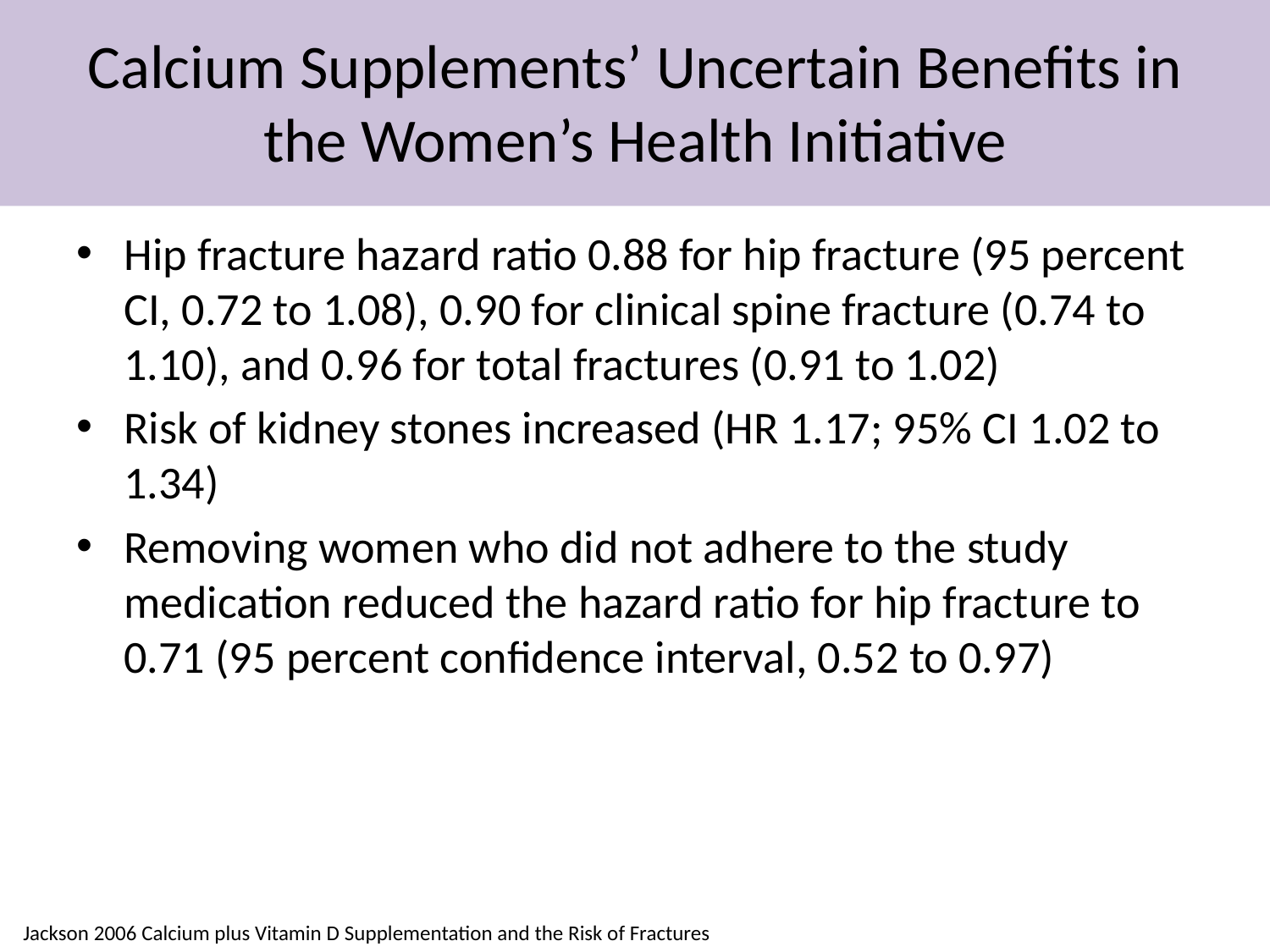

# Calcium Supplements’ Uncertain Benefits in the Women’s Health Initiative
Hip fracture hazard ratio 0.88 for hip fracture (95 percent CI, 0.72 to 1.08), 0.90 for clinical spine fracture (0.74 to 1.10), and 0.96 for total fractures (0.91 to 1.02)
Risk of kidney stones increased (HR 1.17; 95% CI 1.02 to 1.34)
Removing women who did not adhere to the study medication reduced the hazard ratio for hip fracture to 0.71 (95 percent confidence interval, 0.52 to 0.97)

Jackson 2006 Calcium plus Vitamin D Supplementation and the Risk of Fractures